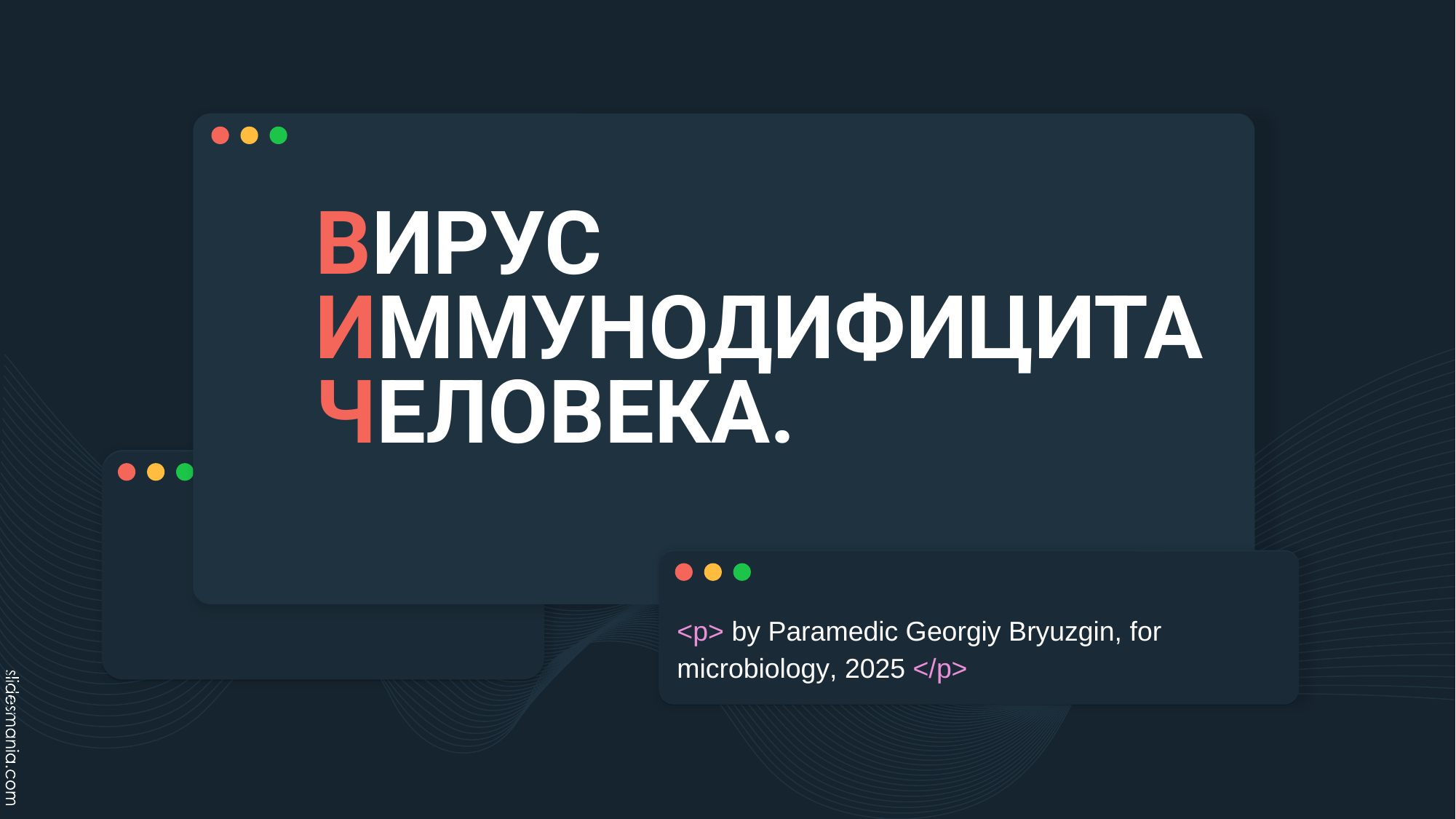

# ВИРУС ИММУНОДИФИЦИТА ЧЕЛОВЕКА.
<p> by Paramedic Georgiy Bryuzgin, for microbiology, 2025 </p>